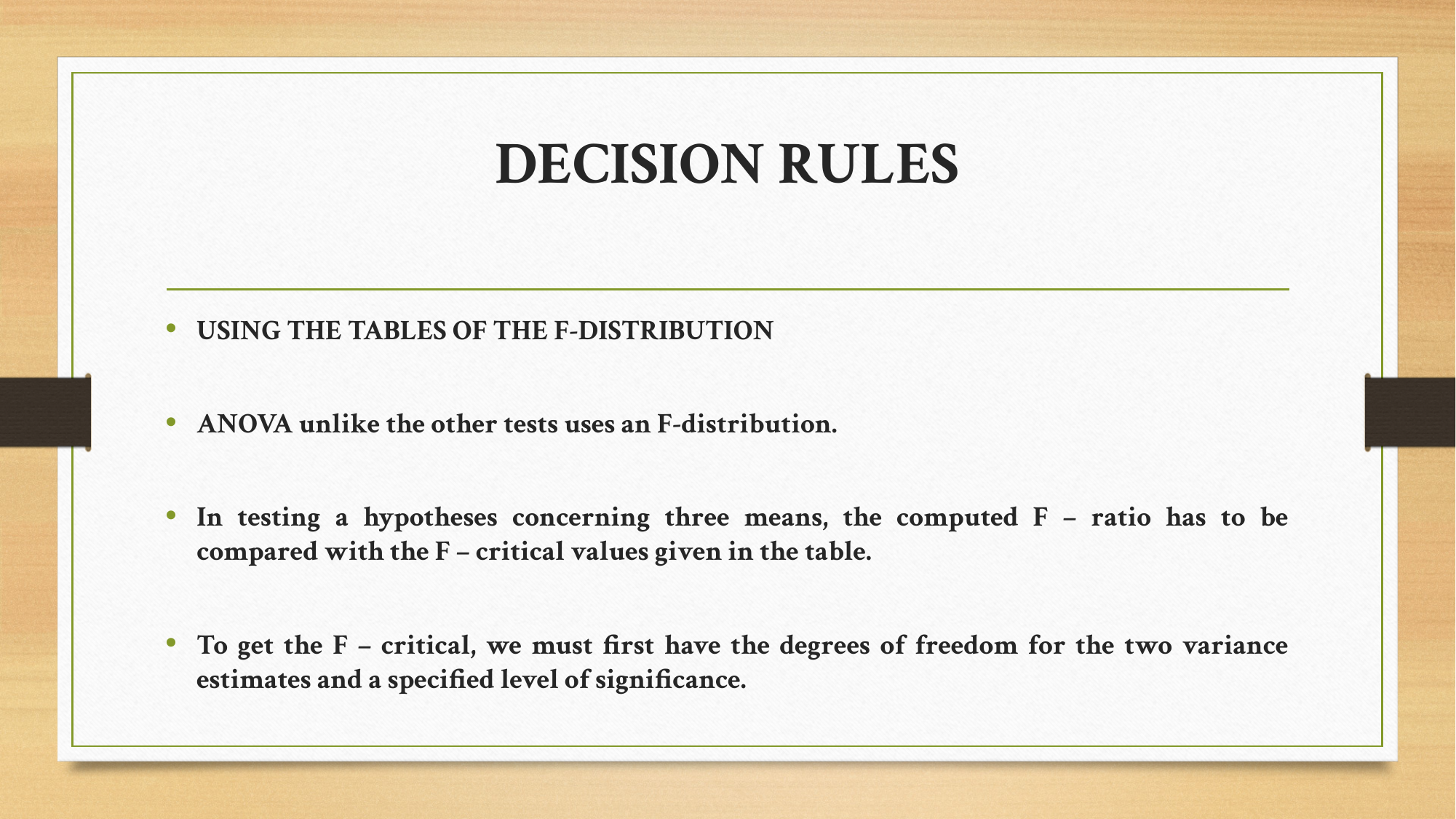

# DECISION RULES
USING THE TABLES OF THE F-DISTRIBUTION

ANOVA unlike the other tests uses an F-distribution.

In testing a hypotheses concerning three means, the computed F – ratio has to be compared with the F – critical values given in the table.

To get the F – critical, we must first have the degrees of freedom for the two variance estimates and a specified level of significance.